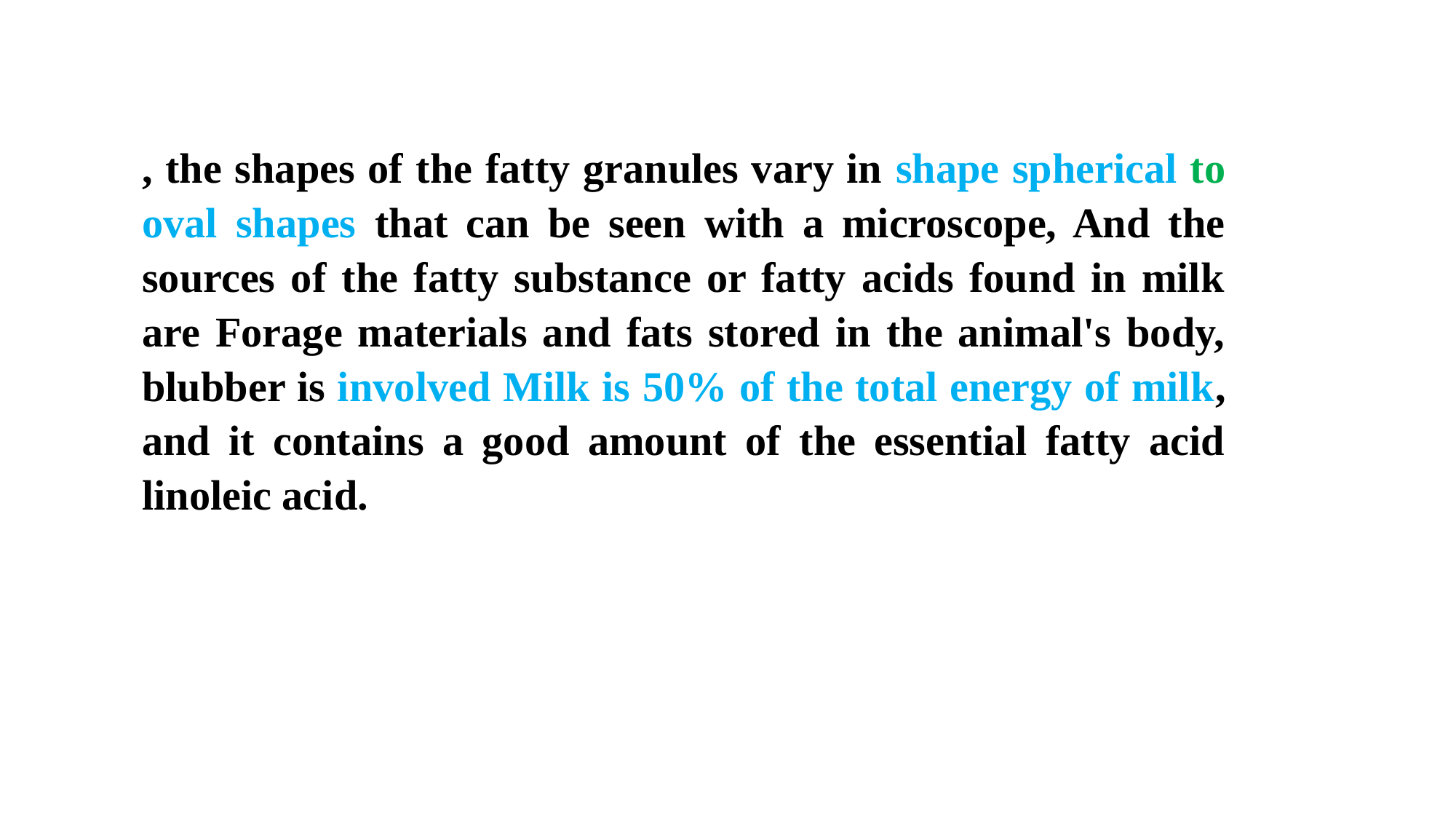

, the shapes of the fatty granules vary in shape spherical to oval shapes that can be seen with a microscope, And the sources of the fatty substance or fatty acids found in milk are Forage materials and fats stored in the animal's body, blubber is involved Milk is 50% of the total energy of milk, and it contains a good amount of the essential fatty acid linoleic acid.